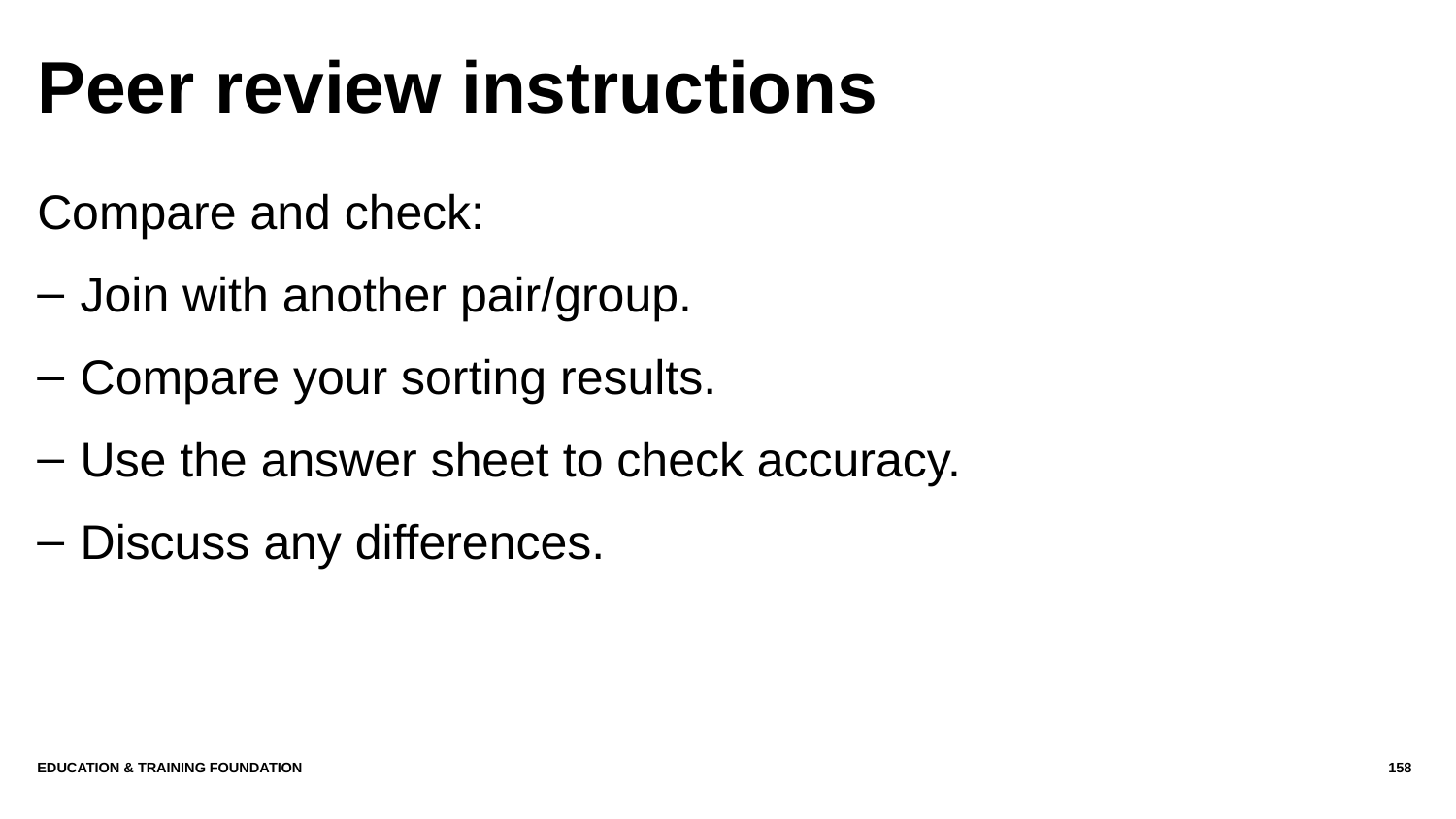

# Peer review instructions
Compare and check:
Join with another pair/group.
Compare your sorting results.
Use the answer sheet to check accuracy.
Discuss any differences.

Education & Training Foundation
158